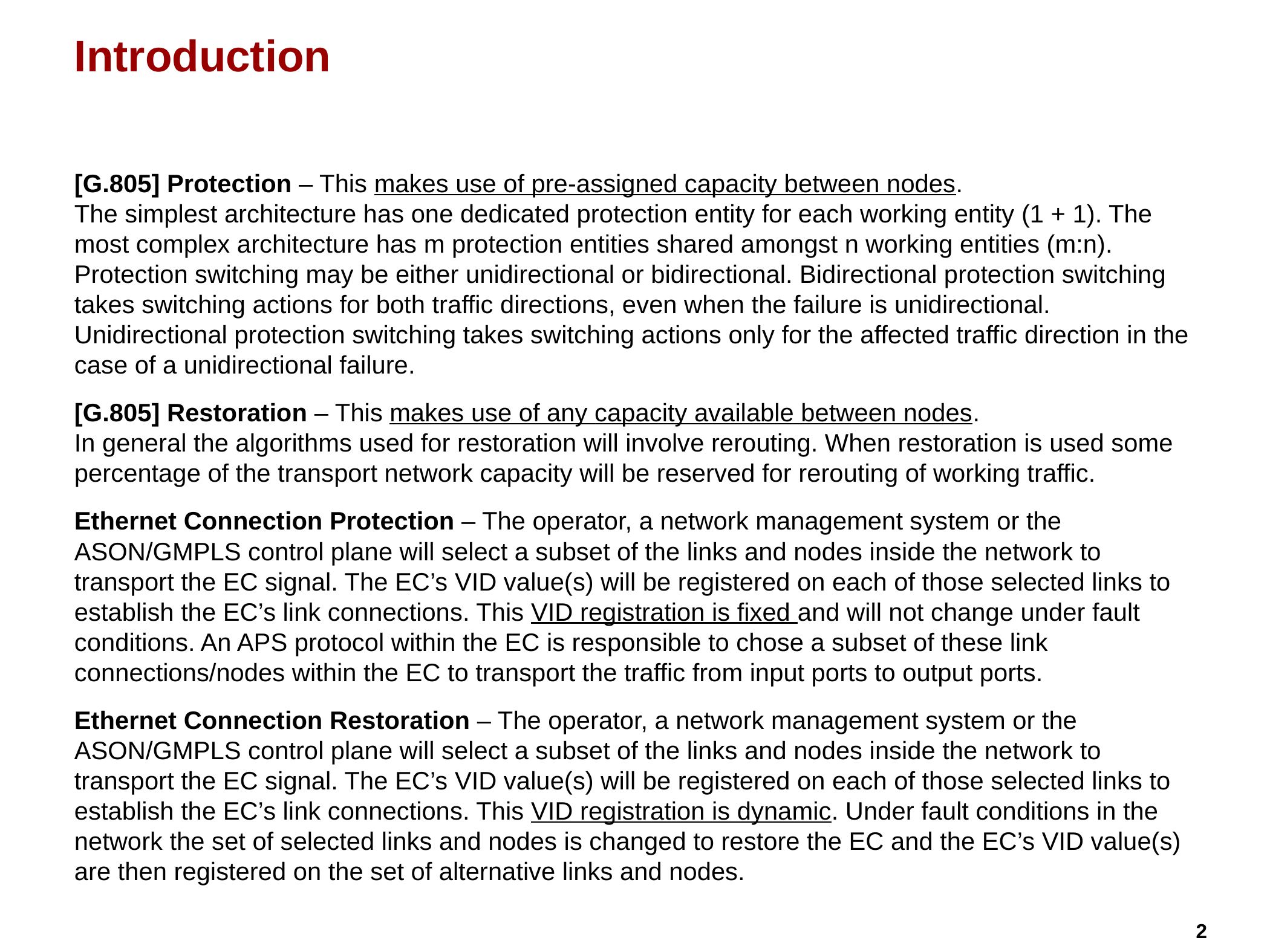

# Introduction
[G.805] Protection – This makes use of pre-assigned capacity between nodes.
The simplest architecture has one dedicated protection entity for each working entity (1 + 1). The most complex architecture has m protection entities shared amongst n working entities (m:n). Protection switching may be either unidirectional or bidirectional. Bidirectional protection switching takes switching actions for both traffic directions, even when the failure is unidirectional. Unidirectional protection switching takes switching actions only for the affected traffic direction in the case of a unidirectional failure.
[G.805] Restoration – This makes use of any capacity available between nodes.
In general the algorithms used for restoration will involve rerouting. When restoration is used some percentage of the transport network capacity will be reserved for rerouting of working traffic.
Ethernet Connection Protection – The operator, a network management system or the ASON/GMPLS control plane will select a subset of the links and nodes inside the network to transport the EC signal. The EC’s VID value(s) will be registered on each of those selected links to establish the EC’s link connections. This VID registration is fixed and will not change under fault conditions. An APS protocol within the EC is responsible to chose a subset of these link connections/nodes within the EC to transport the traffic from input ports to output ports.
Ethernet Connection Restoration – The operator, a network management system or the ASON/GMPLS control plane will select a subset of the links and nodes inside the network to transport the EC signal. The EC’s VID value(s) will be registered on each of those selected links to establish the EC’s link connections. This VID registration is dynamic. Under fault conditions in the network the set of selected links and nodes is changed to restore the EC and the EC’s VID value(s) are then registered on the set of alternative links and nodes.